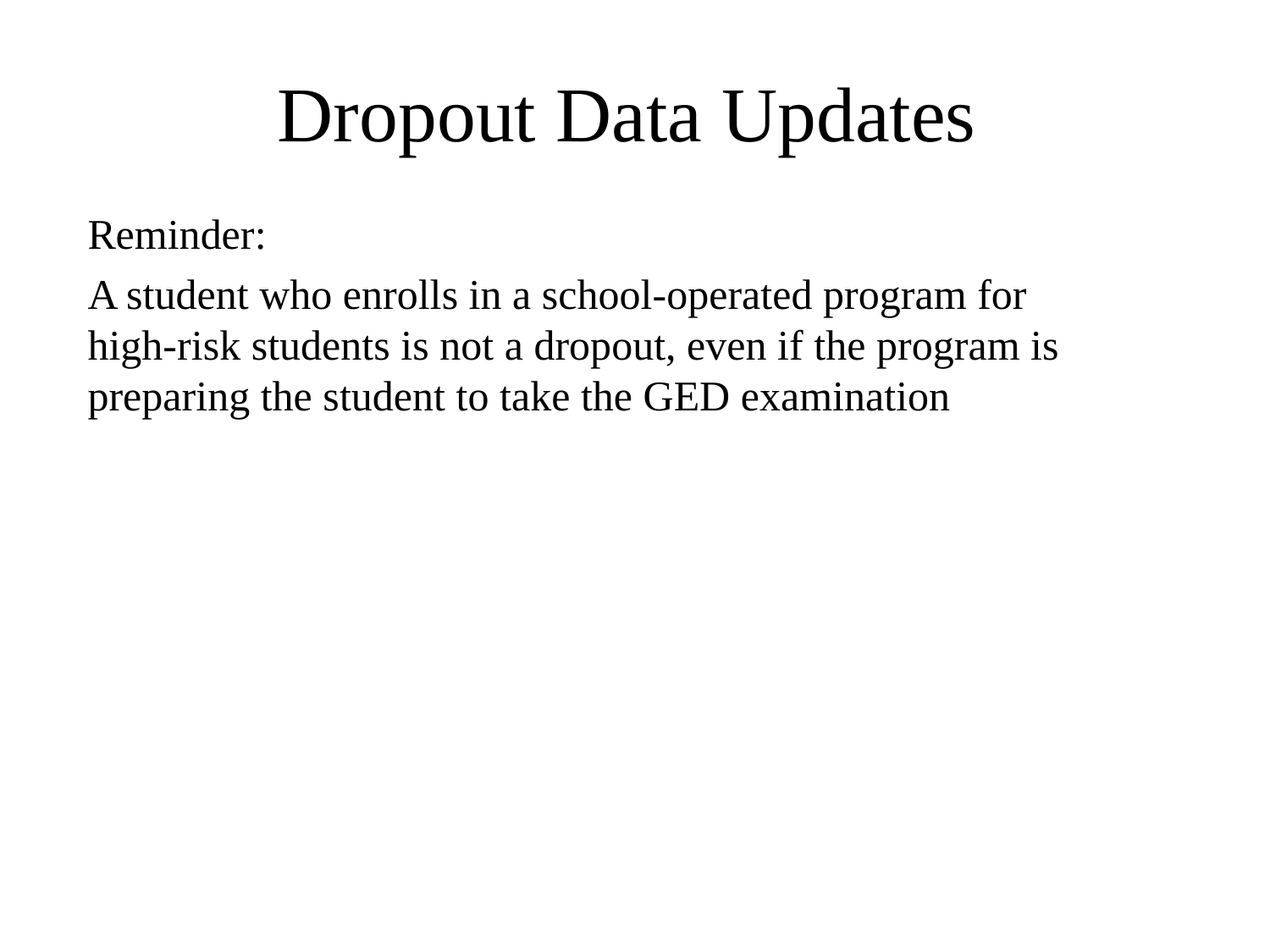

Dropout Data Updates
Reminder:
A student who enrolls in a school-operated program for high-risk students is not a dropout, even if the program is preparing the student to take the GED examination